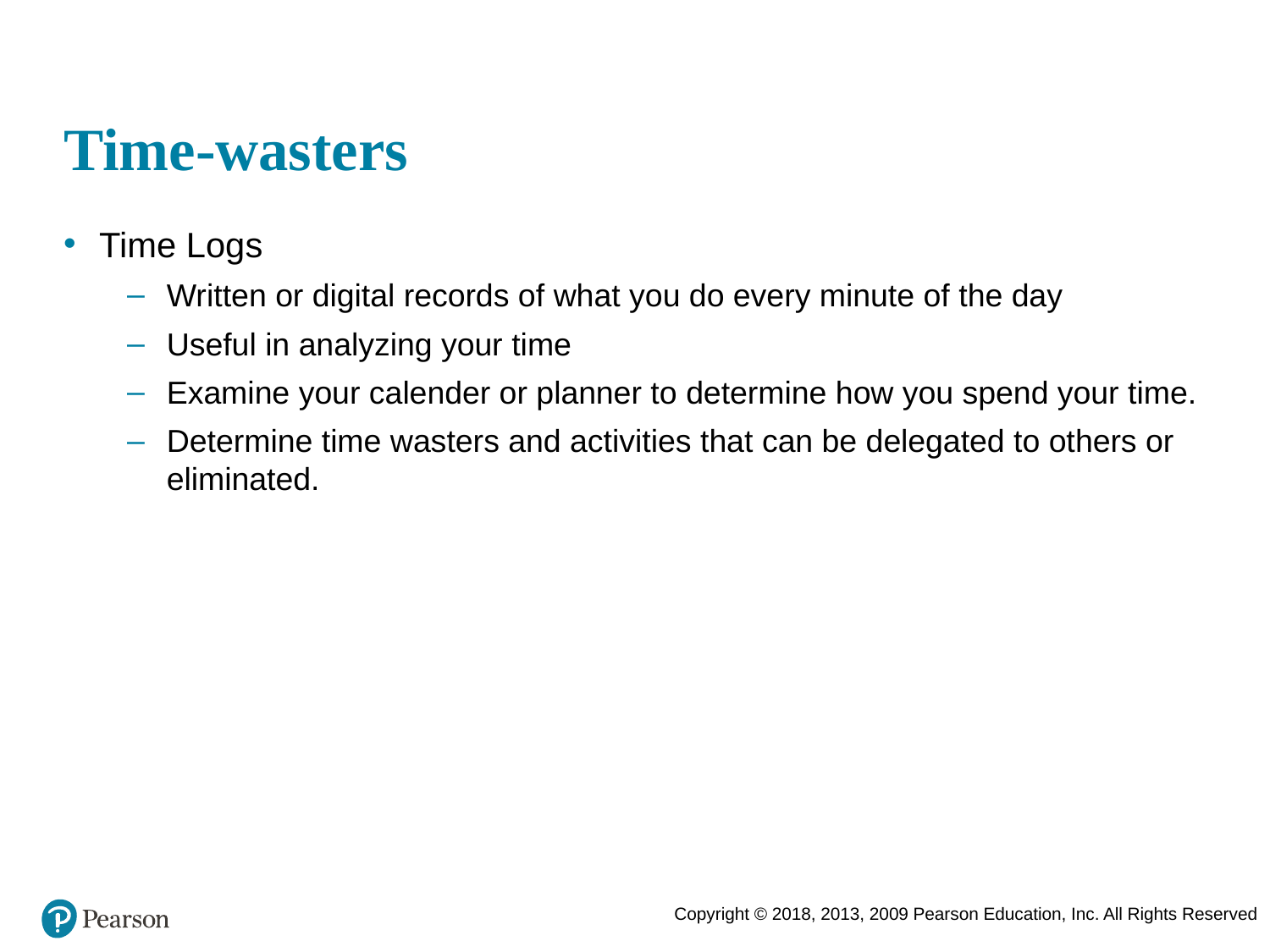

# Time-wasters
Time Logs
Written or digital records of what you do every minute of the day
Useful in analyzing your time
Examine your calender or planner to determine how you spend your time.
Determine time wasters and activities that can be delegated to others or eliminated.